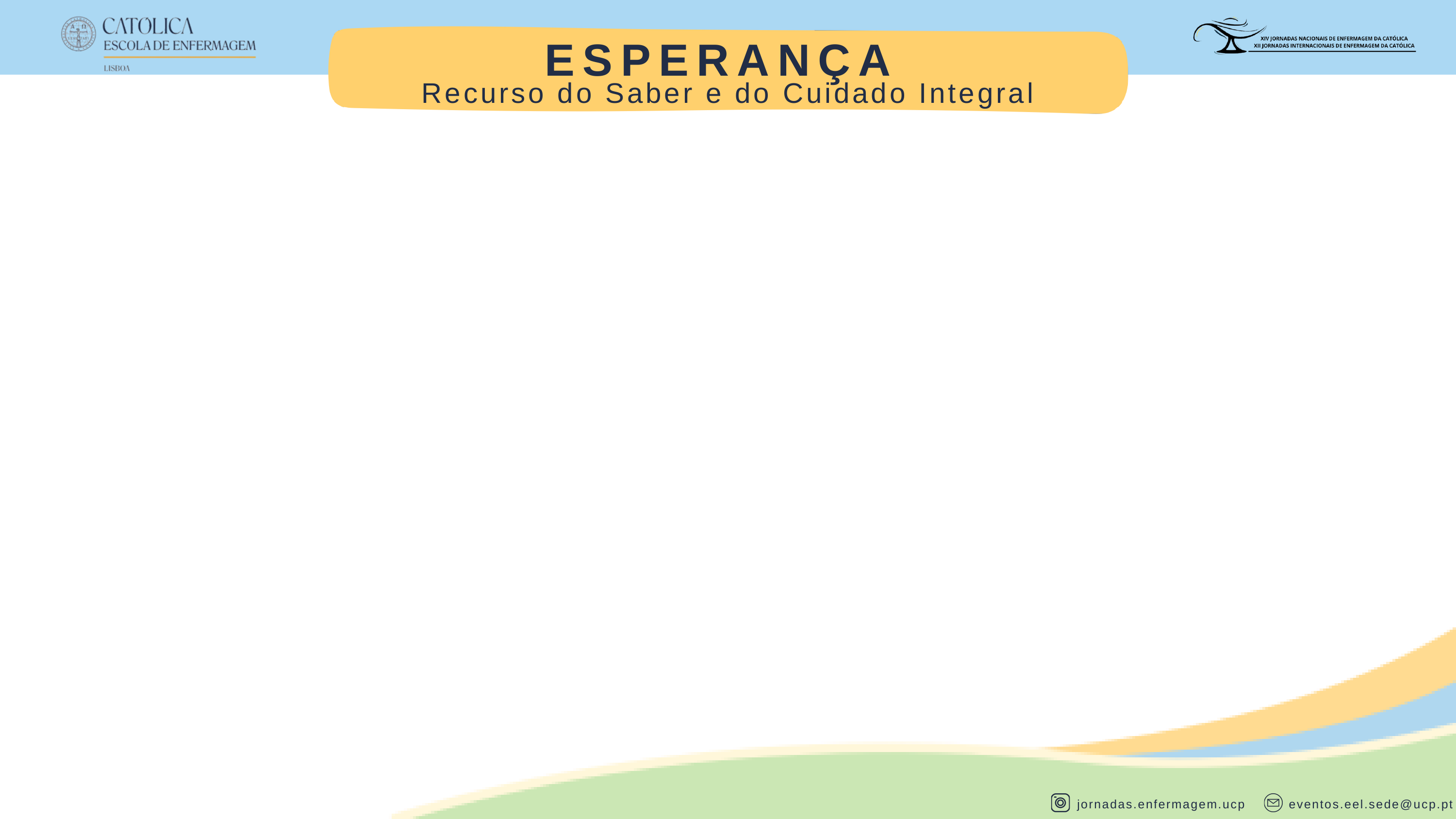

ESPERANÇA

Recurso do Saber e do Cuidado Integral

jornadas.enfermagem.ucp
eventos.eel.sede@ucp.pt